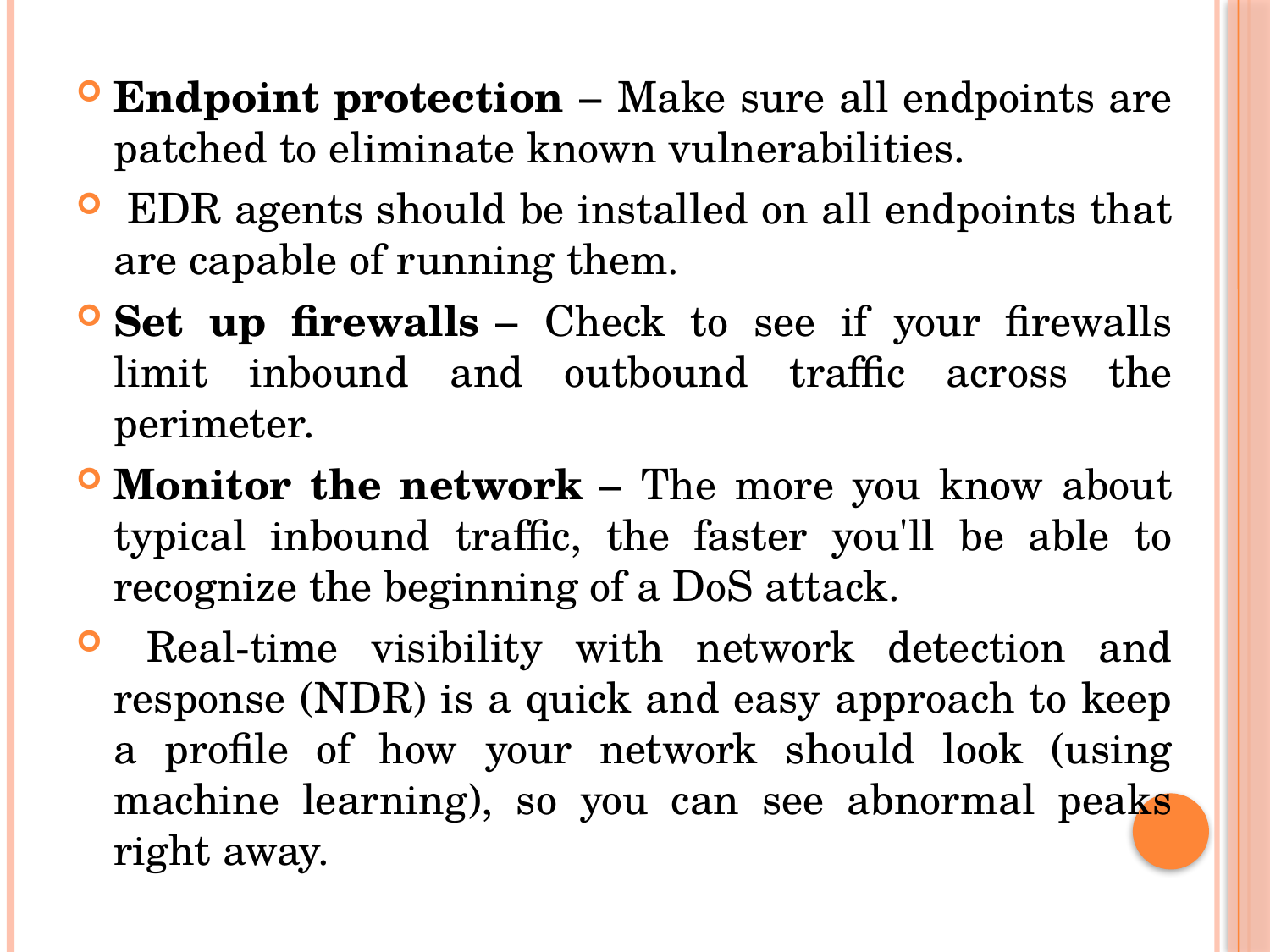

Endpoint protection − Make sure all endpoints are patched to eliminate known vulnerabilities.
 EDR agents should be installed on all endpoints that are capable of running them.
Set up firewalls − Check to see if your firewalls limit inbound and outbound traffic across the perimeter.
Monitor the network − The more you know about typical inbound traffic, the faster you'll be able to recognize the beginning of a DoS attack.
 Real-time visibility with network detection and response (NDR) is a quick and easy approach to keep a profile of how your network should look (using machine learning), so you can see abnormal peaks right away.